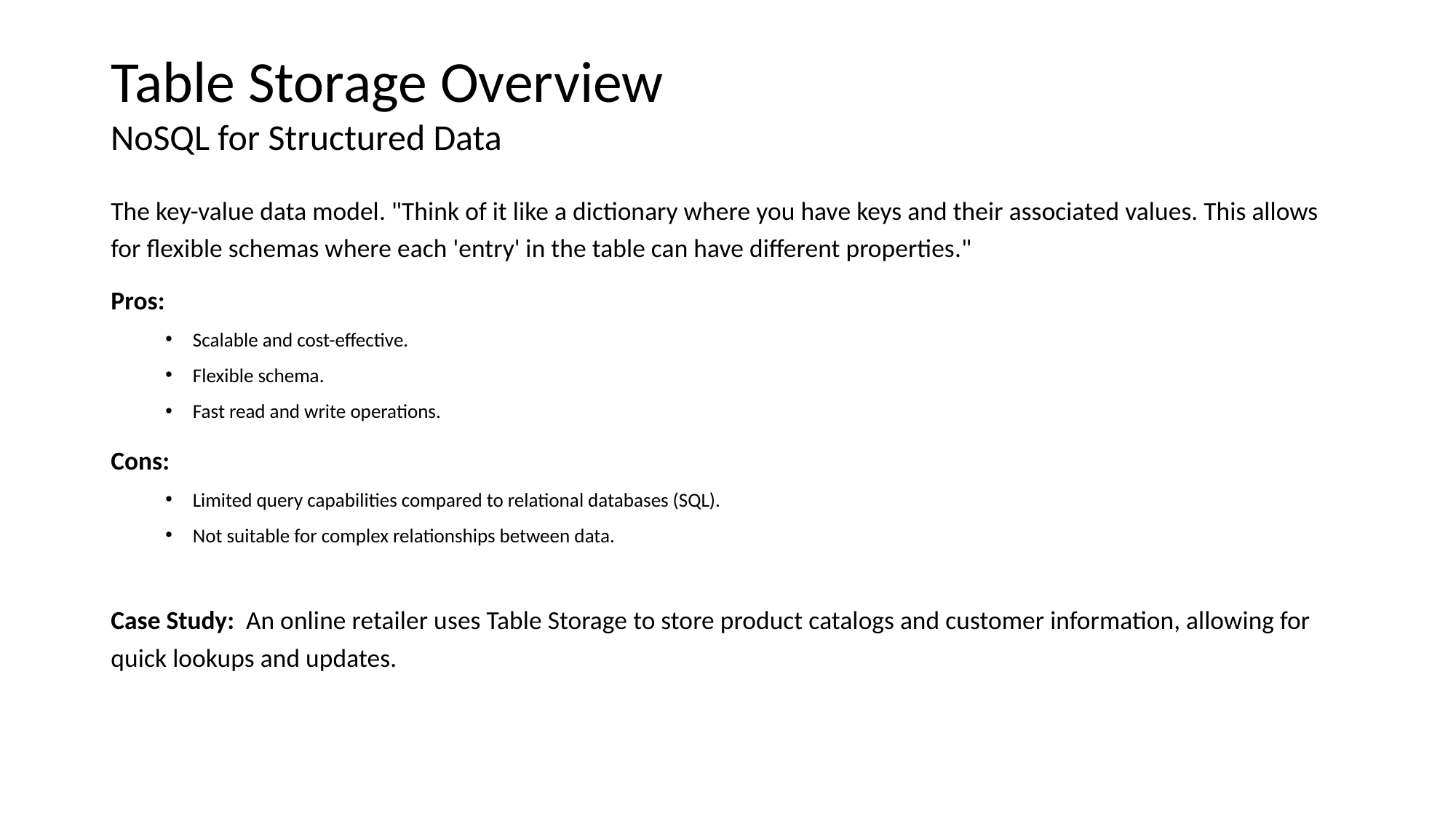

# Table Storage Overview
NoSQL for Structured Data
The key-value data model. "Think of it like a dictionary where you have keys and their associated values. This allows for flexible schemas where each 'entry' in the table can have different properties."
Pros:
Scalable and cost-effective.
Flexible schema.
Fast read and write operations.
Cons:
Limited query capabilities compared to relational databases (SQL).
Not suitable for complex relationships between data.

Case Study:  An online retailer uses Table Storage to store product catalogs and customer information, allowing for quick lookups and updates.